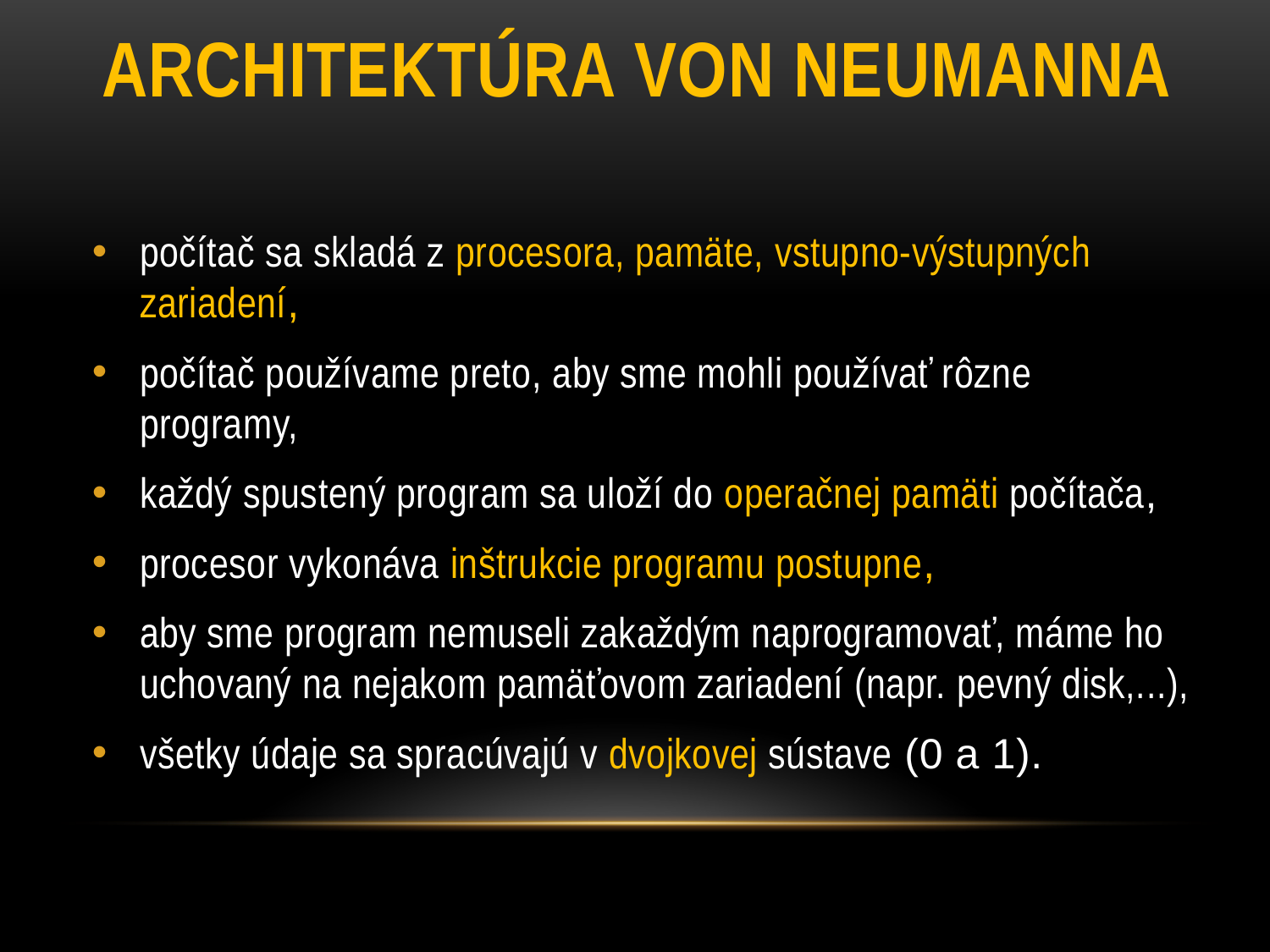

Architektúra von Neumanna

počítač sa skladá z procesora, pamäte, vstupno-výstupných zariadení,
počítač používame preto, aby sme mohli používať rôzne programy,
každý spustený program sa uloží do operačnej pamäti počítača,
procesor vykonáva inštrukcie programu postupne,
aby sme program nemuseli zakaždým naprogramovať, máme ho uchovaný na nejakom pamäťovom zariadení (napr. pevný disk,...),
všetky údaje sa spracúvajú v dvojkovej sústave (0 a 1).